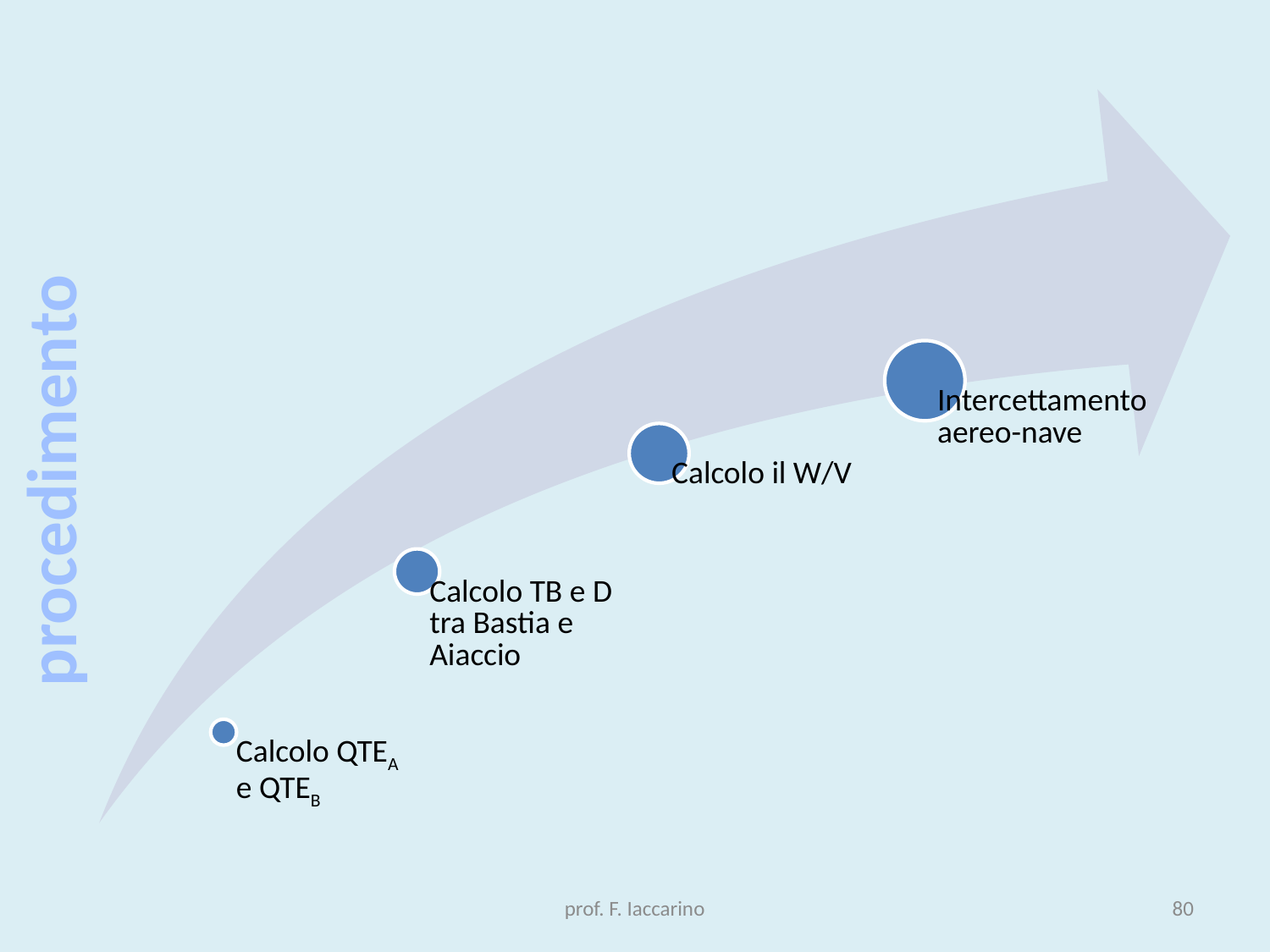

Calcolo QTEA e QTEB
Calcolo TB e D tra Bastia e Aiaccio
Calcolo il W/V
Intercettamento aereo-nave
procedimento
prof. F. Iaccarino
80